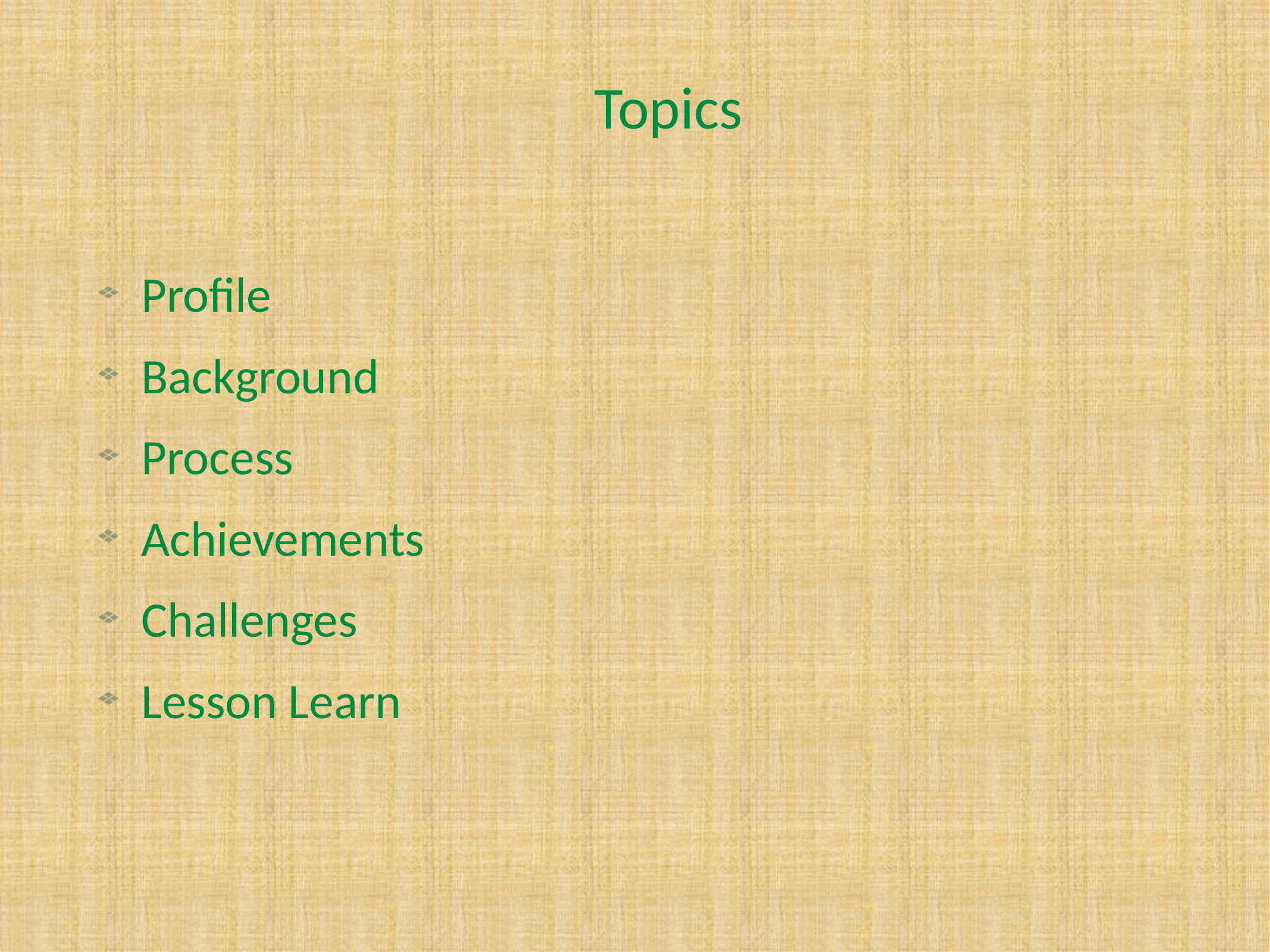

# Topics
Profile
Background
Process
Achievements
Challenges
Lesson Learn